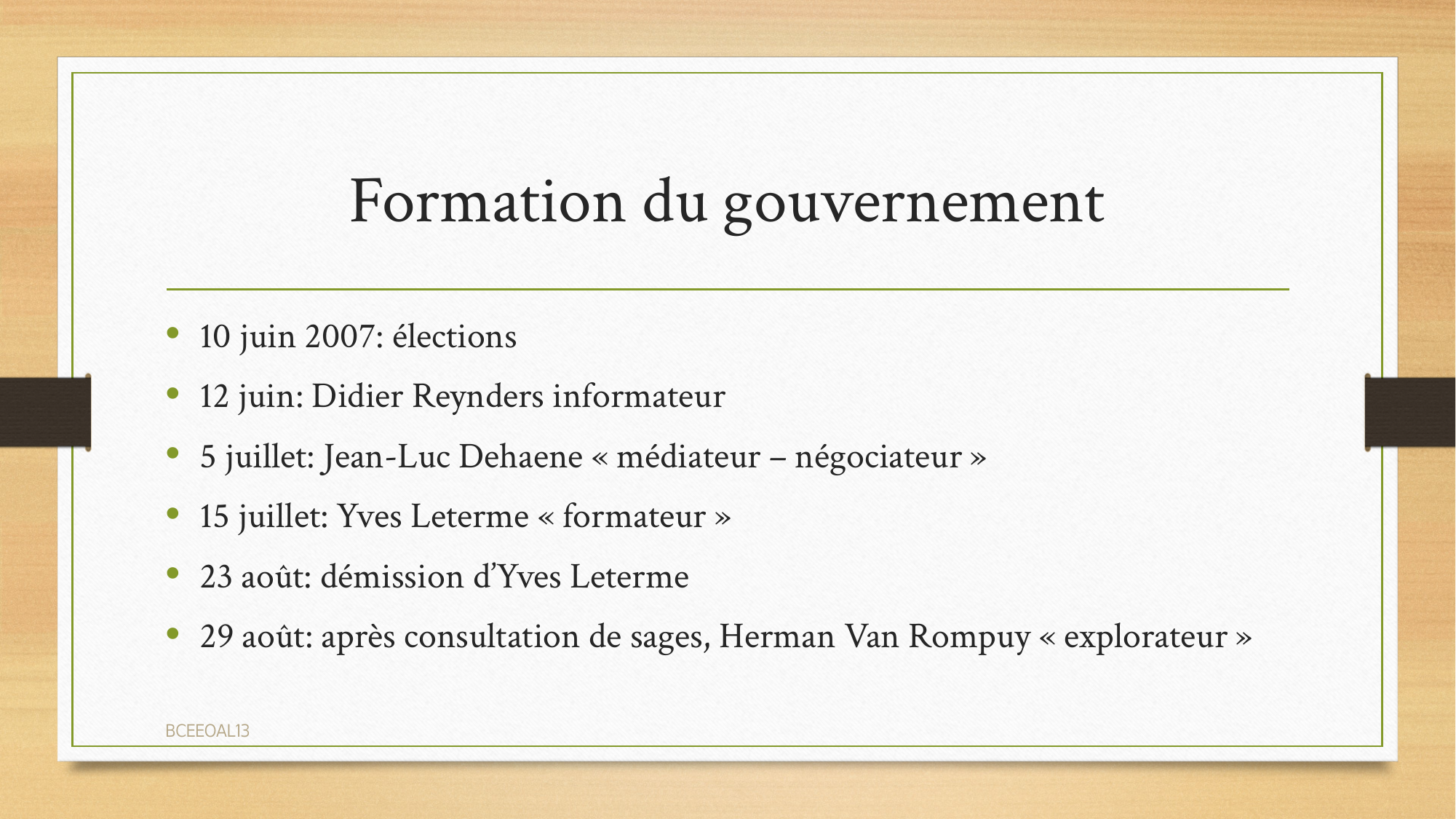

# Formation du gouvernement
10 juin 2007: élections
12 juin: Didier Reynders informateur
5 juillet: Jean-Luc Dehaene « médiateur – négociateur »
15 juillet: Yves Leterme « formateur »
23 août: démission d’Yves Leterme
29 août: après consultation de sages, Herman Van Rompuy « explorateur »
BCEEOAL13